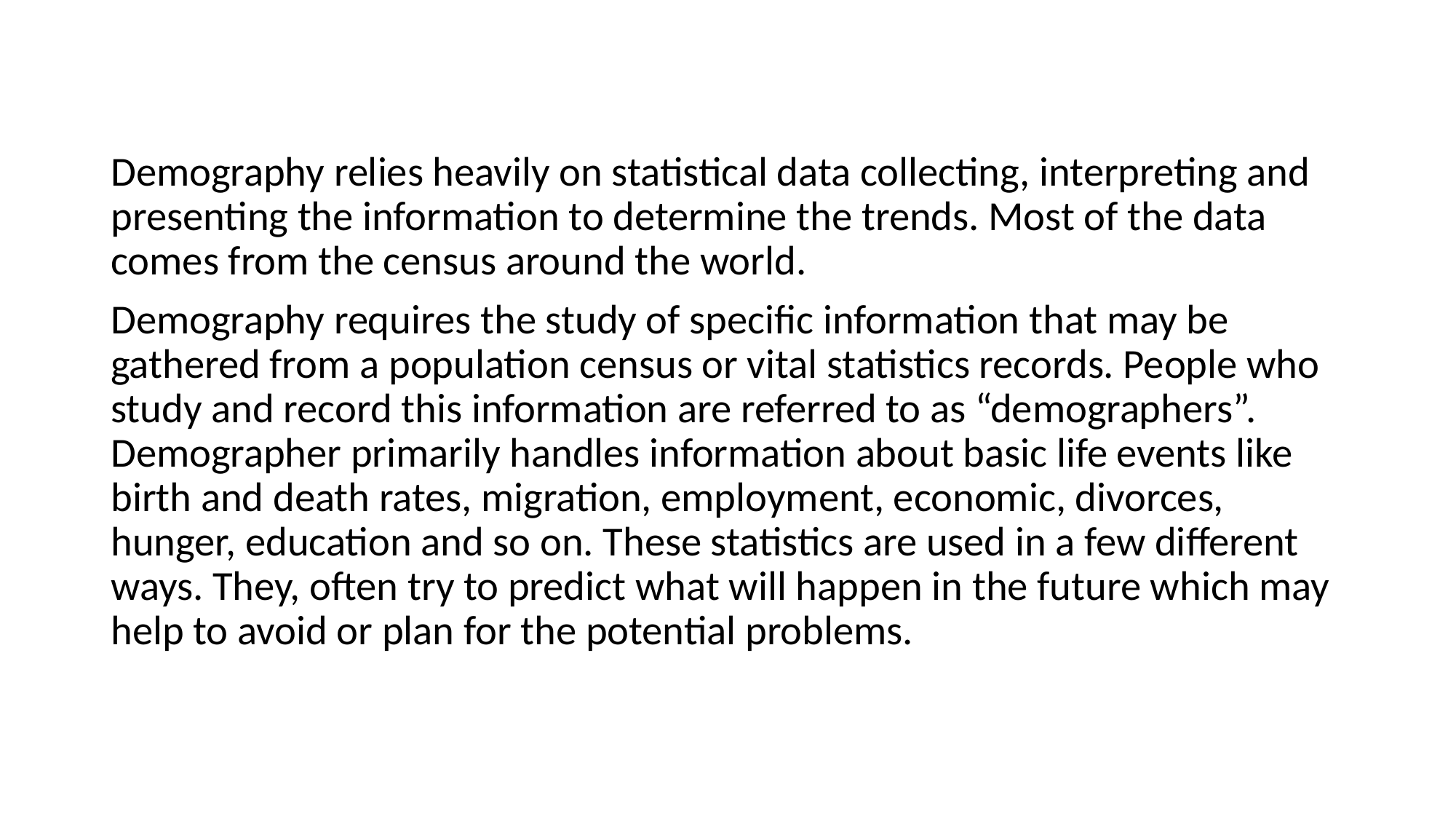

# Continue..
Demography relies heavily on statistical data collecting, interpreting and presenting the information to determine the trends. Most of the data comes from the census around the world.
Demography requires the study of specific information that may be gathered from a population census or vital statistics records. People who study and record this information are referred to as “demographers”. Demographer primarily handles information about basic life events like birth and death rates, migration, employment, economic, divorces, hunger, education and so on. These statistics are used in a few different ways. They, often try to predict what will happen in the future which may help to avoid or plan for the potential problems.